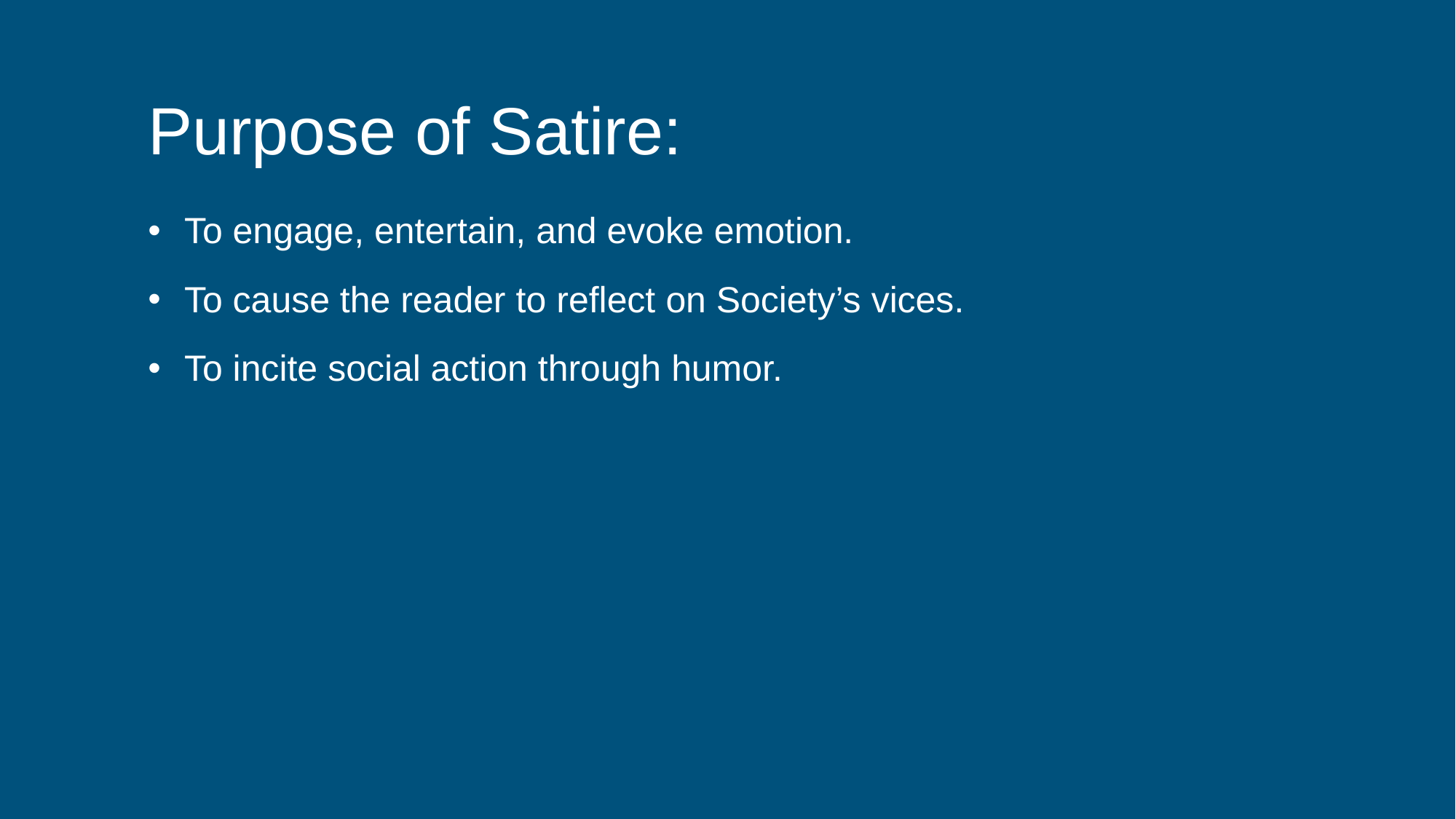

# Purpose of Satire:
To engage, entertain, and evoke emotion.
To cause the reader to reflect on Society’s vices.
To incite social action through humor.